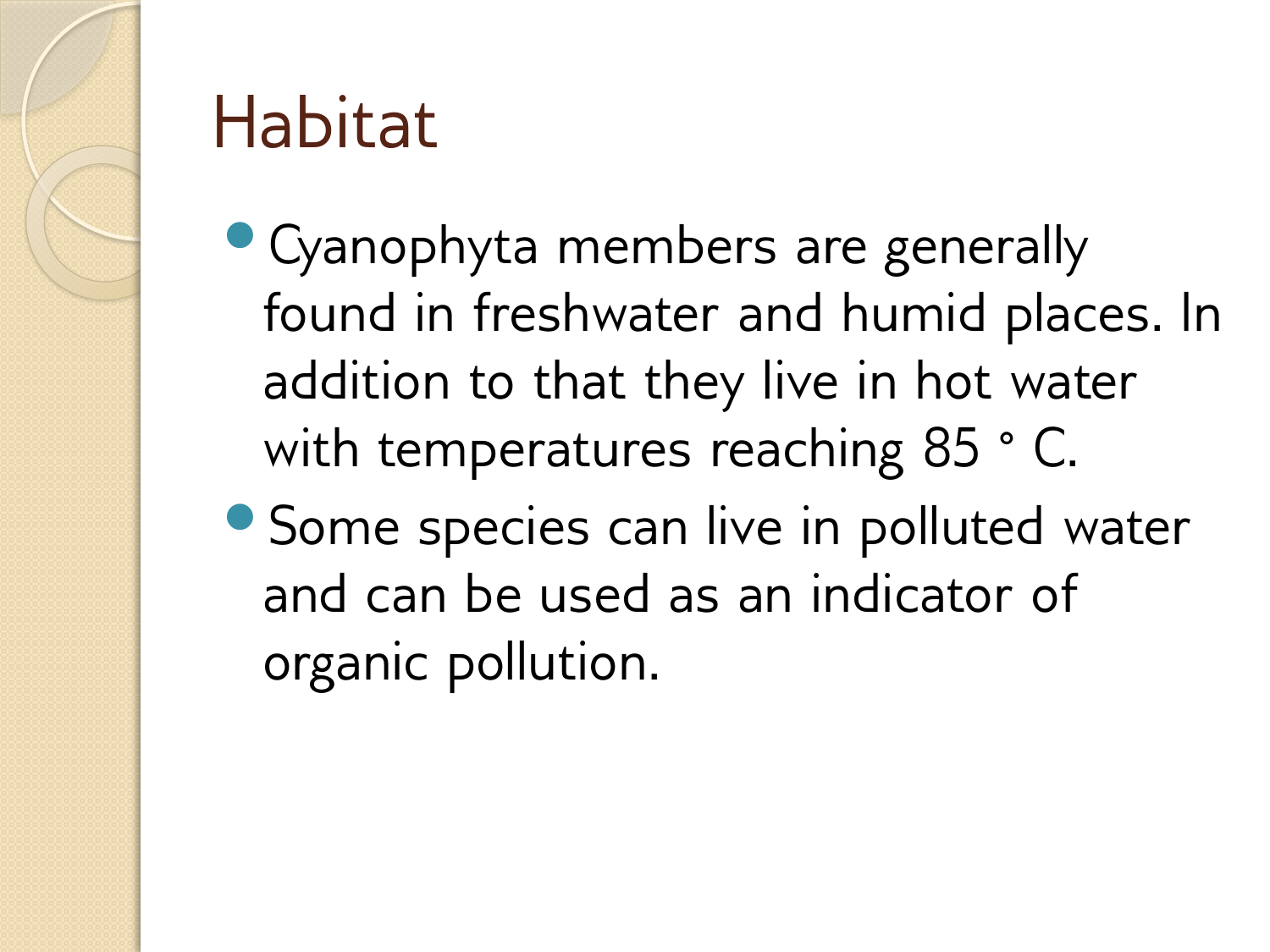

# Habitat
Cyanophyta members are generally found in freshwater and humid places. In addition to that they live in hot water with temperatures reaching 85 ° C.
Some species can live in polluted water and can be used as an indicator of organic pollution.